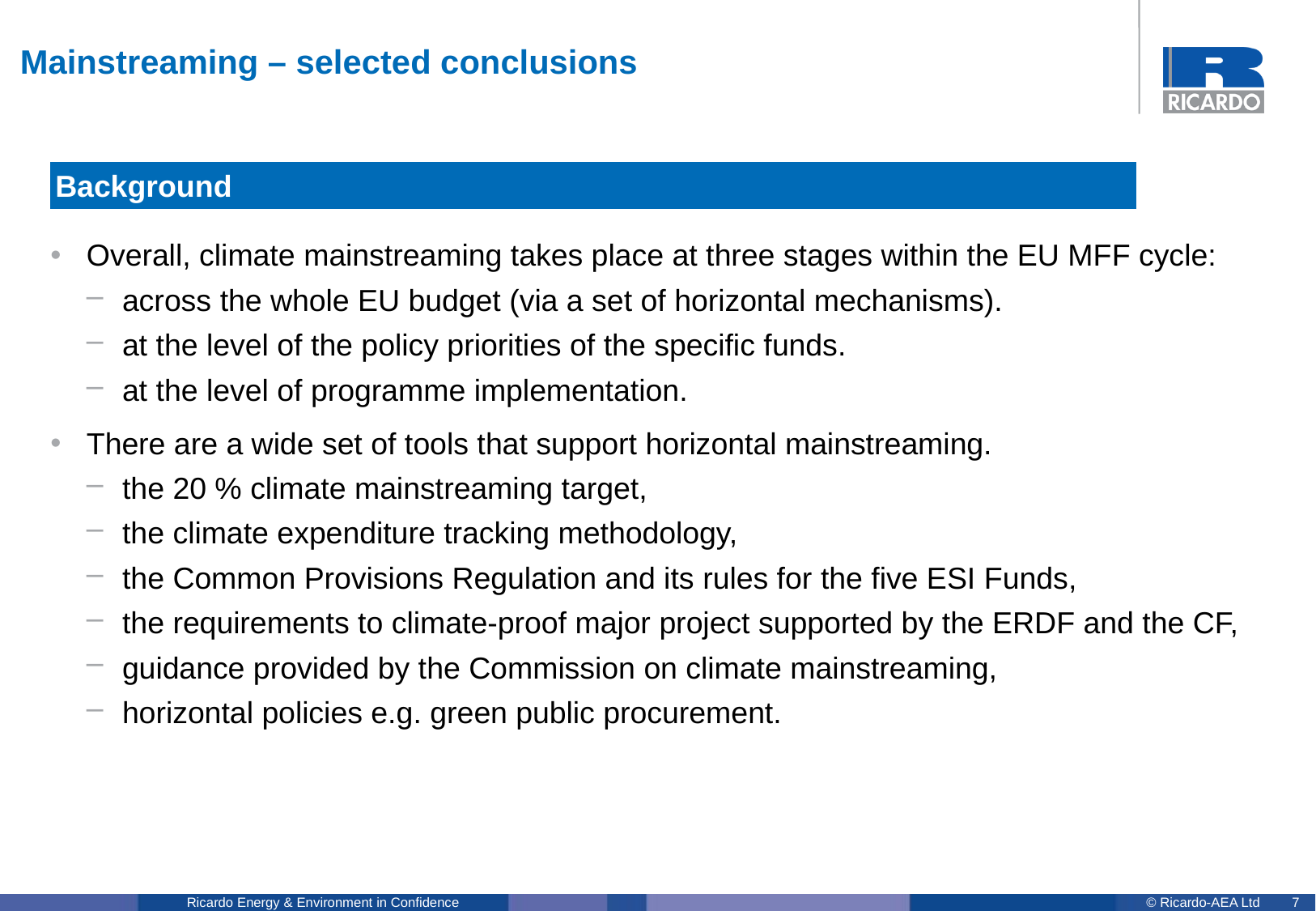

# Mainstreaming – selected conclusions
Background
Overall, climate mainstreaming takes place at three stages within the EU MFF cycle:
across the whole EU budget (via a set of horizontal mechanisms).
at the level of the policy priorities of the specific funds.
at the level of programme implementation.
There are a wide set of tools that support horizontal mainstreaming.
the 20 % climate mainstreaming target,
the climate expenditure tracking methodology,
the Common Provisions Regulation and its rules for the five ESI Funds,
the requirements to climate-proof major project supported by the ERDF and the CF,
guidance provided by the Commission on climate mainstreaming,
horizontal policies e.g. green public procurement.